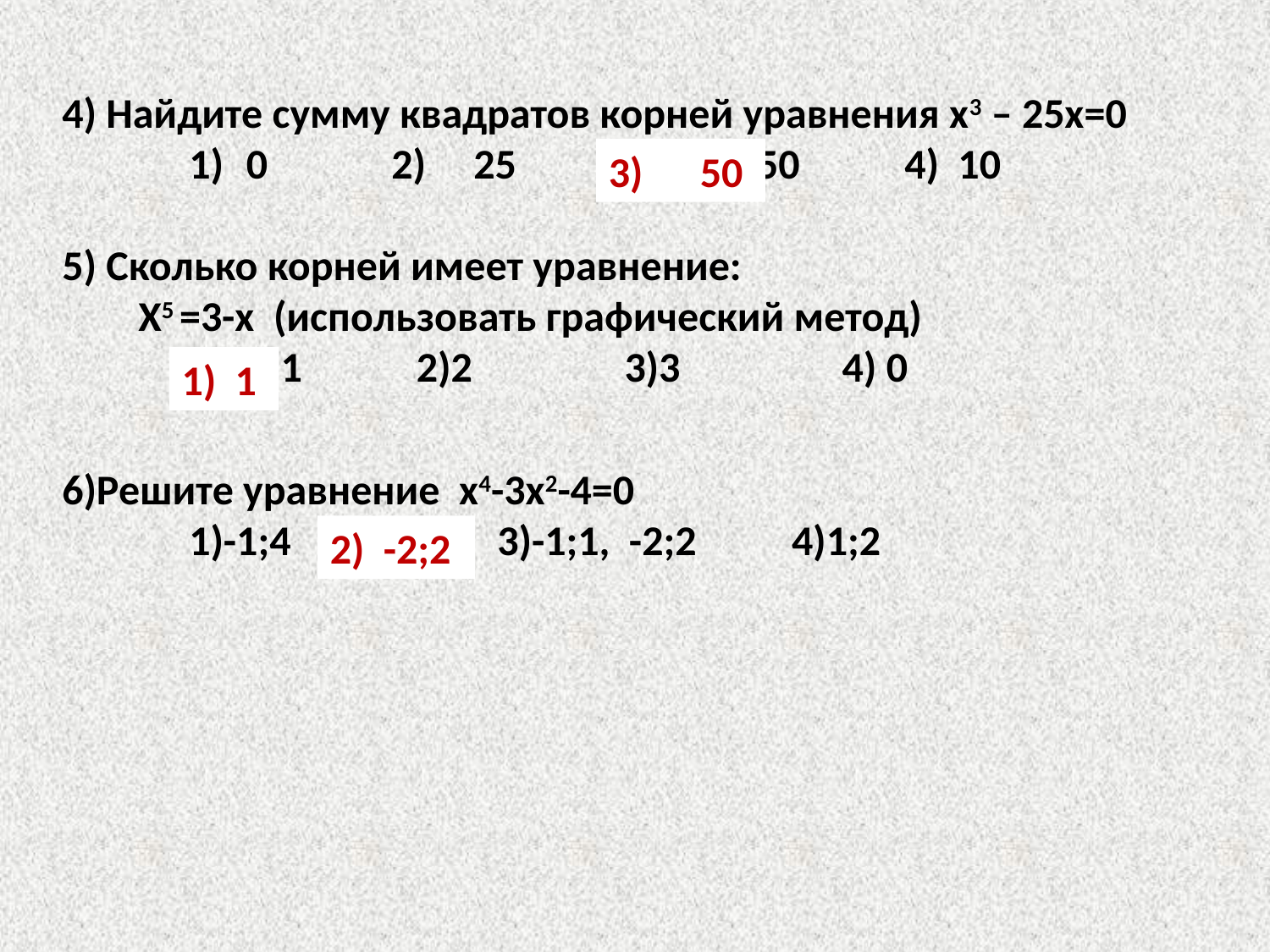

4) Найдите сумму квадратов корней уравнения х3 – 25х=0
 0             2)     25	     3)      50           4)  10

5) Сколько корней имеет уравнение:
        Х5 =3-х  (использовать графический метод)
		1) 1            2)2                3)3                 4) 0
3)      50
1)  1
6)Решите уравнение  х4-3х2-4=0
	1)-1;4      2)-2;2     3)-1;1,  -2;2          4)1;2
2)  -2;2